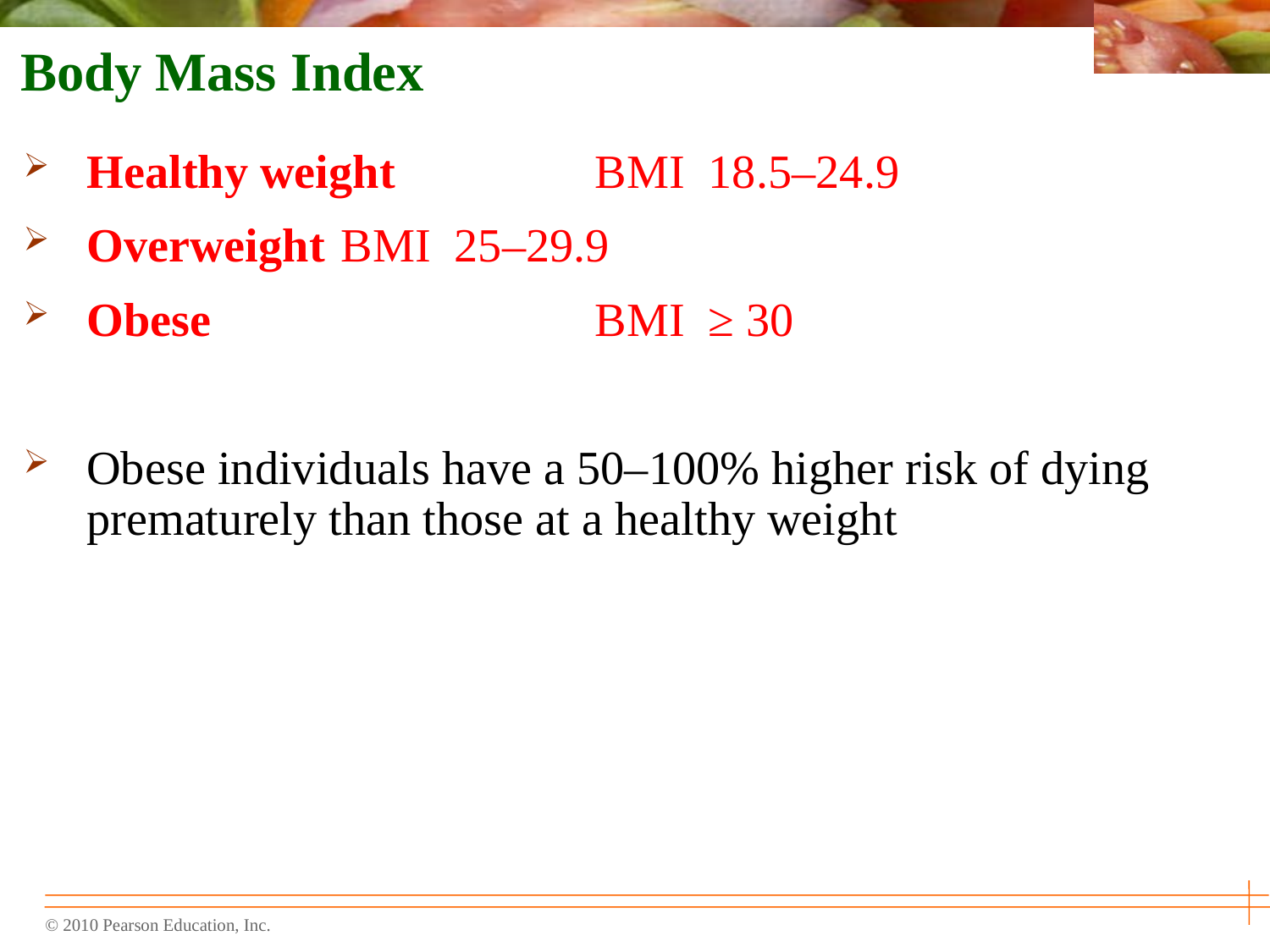

# Body Mass Index
Healthy weight		BMI  18.5–24.9
Overweight		BMI  25–29.9
Obese				BMI  ≥ 30

Obese individuals have a 50–100% higher risk of dying prematurely than those at a healthy weight